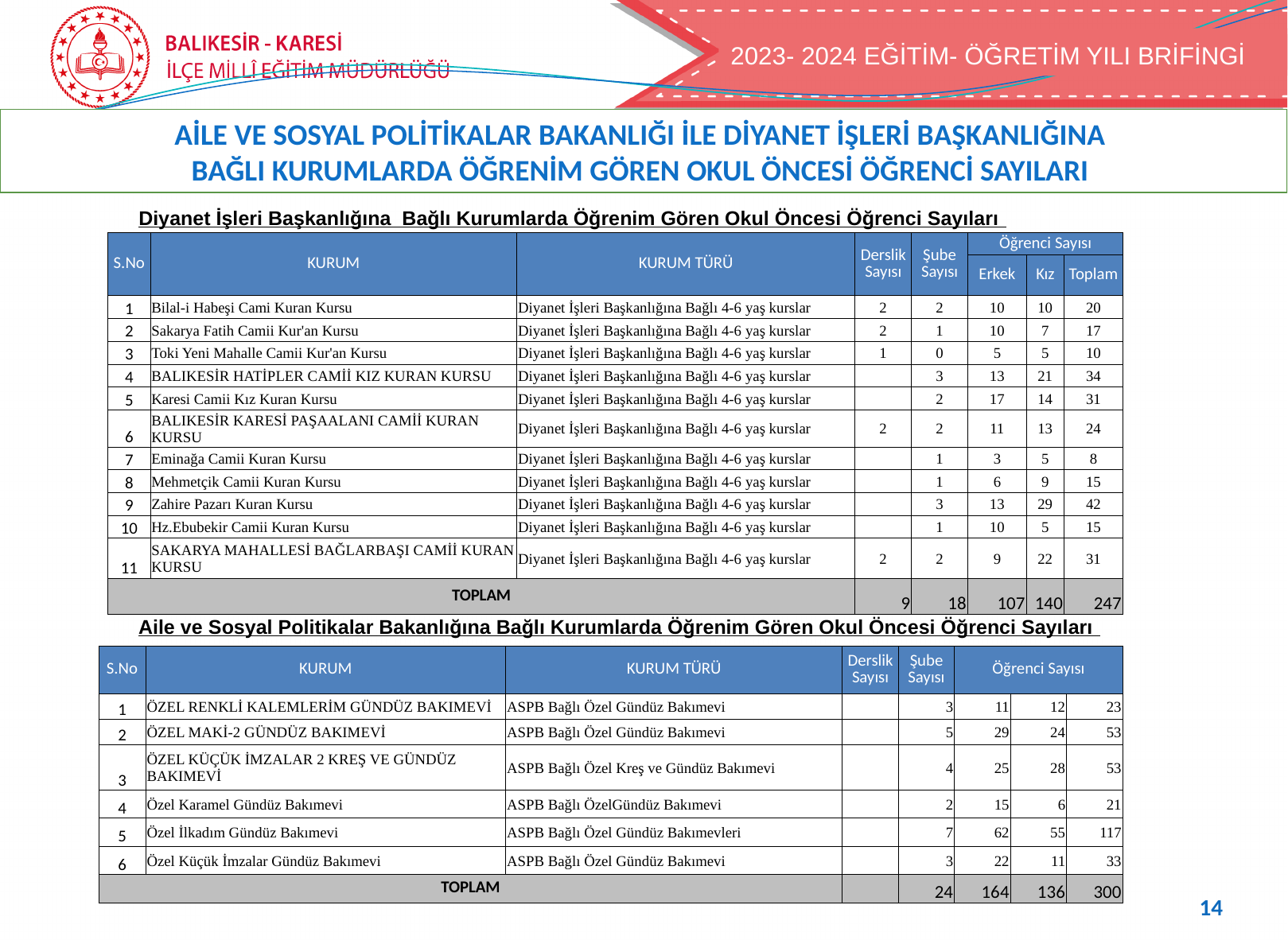

2022- 2023 EĞİTİM- ÖĞRETİM YILI BRİFİNGİ
2023- 2024 EĞİTİM- ÖĞRETİM YILI BRİFİNGİ
AİLE VE SOSYAL POLİTİKALAR BAKANLIĞI İLE DİYANET İŞLERİ BAŞKANLIĞINA
BAĞLI KURUMLARDA ÖĞRENİM GÖREN OKUL ÖNCESİ ÖĞRENCİ SAYILARI
Diyanet İşleri Başkanlığına  Bağlı Kurumlarda Öğrenim Gören Okul Öncesi Öğrenci Sayıları
| S.No | KURUM | KURUM TÜRÜ | Derslik Sayısı | Şube Sayısı | Öğrenci Sayısı |  |  |
| --- | --- | --- | --- | --- | --- | --- | --- |
|  |  |  |  |  | Erkek | Kız | Toplam |
| 1 | Bilal-i Habeşi Cami Kuran Kursu | Diyanet İşleri Başkanlığına Bağlı 4-6 yaş kurslar | 2 | 2 | 10 | 10 | 20 |
| 2 | Sakarya Fatih Camii Kur'an Kursu | Diyanet İşleri Başkanlığına Bağlı 4-6 yaş kurslar | 2 | 1 | 10 | 7 | 17 |
| 3 | Toki Yeni Mahalle Camii Kur'an Kursu | Diyanet İşleri Başkanlığına Bağlı 4-6 yaş kurslar | 1 | 0 | 5 | 5 | 10 |
| 4 | BALIKESİR HATİPLER CAMİİ KIZ KURAN KURSU | Diyanet İşleri Başkanlığına Bağlı 4-6 yaş kurslar |  | 3 | 13 | 21 | 34 |
| 5 | Karesi Camii Kız Kuran Kursu | Diyanet İşleri Başkanlığına Bağlı 4-6 yaş kurslar |  | 2 | 17 | 14 | 31 |
| 6 | BALIKESİR KARESİ PAŞAALANI CAMİİ KURAN KURSU | Diyanet İşleri Başkanlığına Bağlı 4-6 yaş kurslar | 2 | 2 | 11 | 13 | 24 |
| 7 | Eminağa Camii Kuran Kursu | Diyanet İşleri Başkanlığına Bağlı 4-6 yaş kurslar |  | 1 | 3 | 5 | 8 |
| 8 | Mehmetçik Camii Kuran Kursu | Diyanet İşleri Başkanlığına Bağlı 4-6 yaş kurslar |  | 1 | 6 | 9 | 15 |
| 9 | Zahire Pazarı Kuran Kursu | Diyanet İşleri Başkanlığına Bağlı 4-6 yaş kurslar |  | 3 | 13 | 29 | 42 |
| 10 | Hz.Ebubekir Camii Kuran Kursu | Diyanet İşleri Başkanlığına Bağlı 4-6 yaş kurslar |  | 1 | 10 | 5 | 15 |
| 11 | SAKARYA MAHALLESİ BAĞLARBAŞI CAMİİ KURAN KURSU | Diyanet İşleri Başkanlığına Bağlı 4-6 yaş kurslar | 2 | 2 | 9 | 22 | 31 |
| TOPLAM |  |  | 9 | 18 | 107 | 140 | 247 |
Aile ve Sosyal Politikalar Bakanlığına Bağlı Kurumlarda Öğrenim Gören Okul Öncesi Öğrenci Sayıları
| S.No | KURUM | KURUM TÜRÜ | Derslik Sayısı | Şube Sayısı | Öğrenci Sayısı |  |  |
| --- | --- | --- | --- | --- | --- | --- | --- |
| 1 | ÖZEL RENKLİ KALEMLERİM GÜNDÜZ BAKIMEVİ | ASPB Bağlı Özel Gündüz Bakımevi |  | 3 | 11 | 12 | 23 |
| 2 | ÖZEL MAKİ-2 GÜNDÜZ BAKIMEVİ | ASPB Bağlı Özel Gündüz Bakımevi |  | 5 | 29 | 24 | 53 |
| 3 | ÖZEL KÜÇÜK İMZALAR 2 KREŞ VE GÜNDÜZ BAKIMEVİ | ASPB Bağlı Özel Kreş ve Gündüz Bakımevi |  | 4 | 25 | 28 | 53 |
| 4 | Özel Karamel Gündüz Bakımevi | ASPB Bağlı ÖzelGündüz Bakımevi |  | 2 | 15 | 6 | 21 |
| 5 | Özel İlkadım Gündüz Bakımevi | ASPB Bağlı Özel Gündüz Bakımevleri |  | 7 | 62 | 55 | 117 |
| 6 | Özel Küçük İmzalar Gündüz Bakımevi | ASPB Bağlı Özel Gündüz Bakımevi |  | 3 | 22 | 11 | 33 |
| TOPLAM |  |  |  | 24 | 164 | 136 | 300 |
14